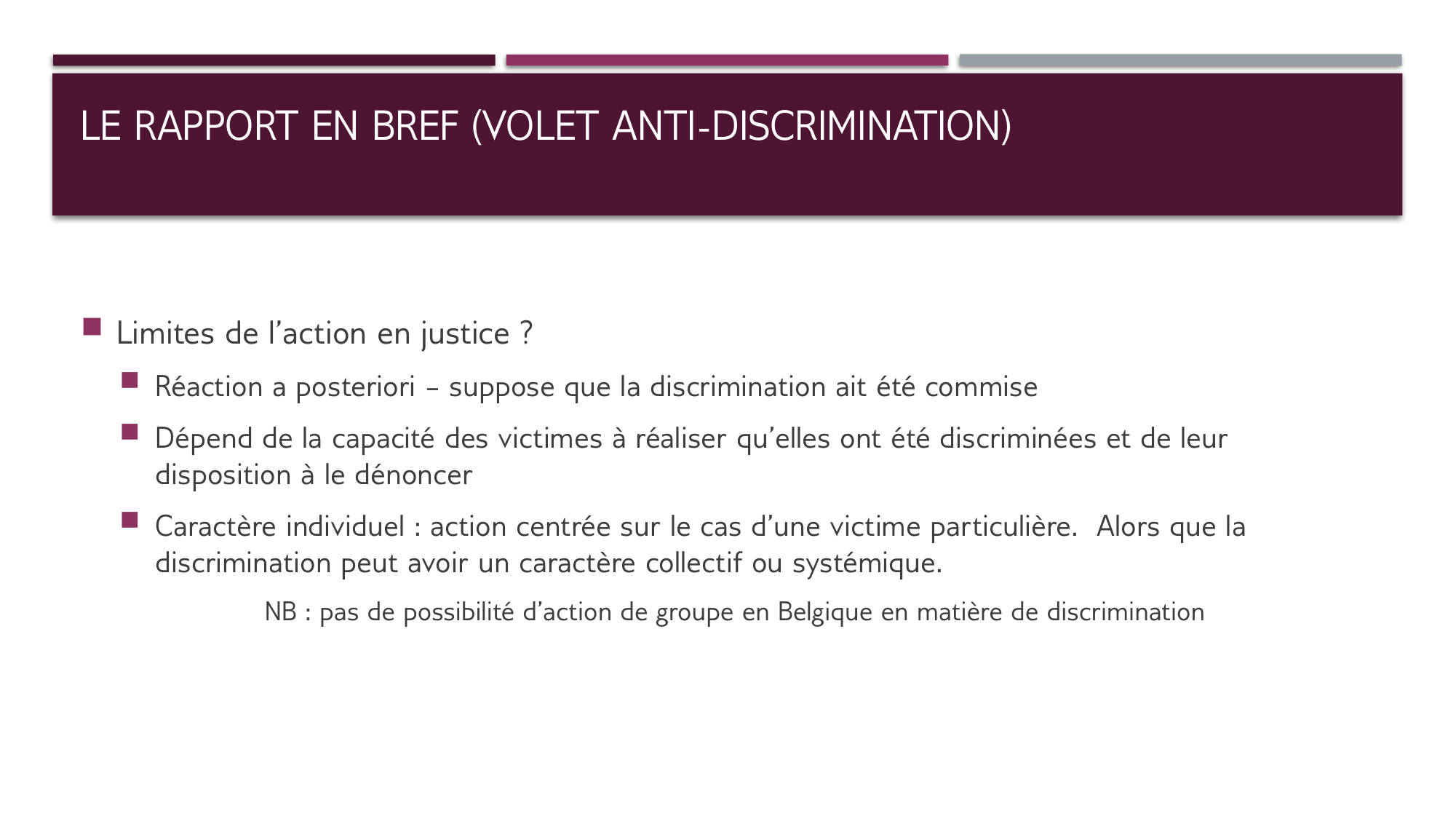

# le rapport en bref (volet anti-discrimination)
Limites de l’action en justice ?
Réaction a posteriori – suppose que la discrimination ait été commise
Dépend de la capacité des victimes à réaliser qu’elles ont été discriminées et de leur disposition à le dénoncer
Caractère individuel : action centrée sur le cas d’une victime particulière.  Alors que la discrimination peut avoir un caractère collectif ou systémique.
	NB : pas de possibilité d’action de groupe en Belgique en matière de discrimination